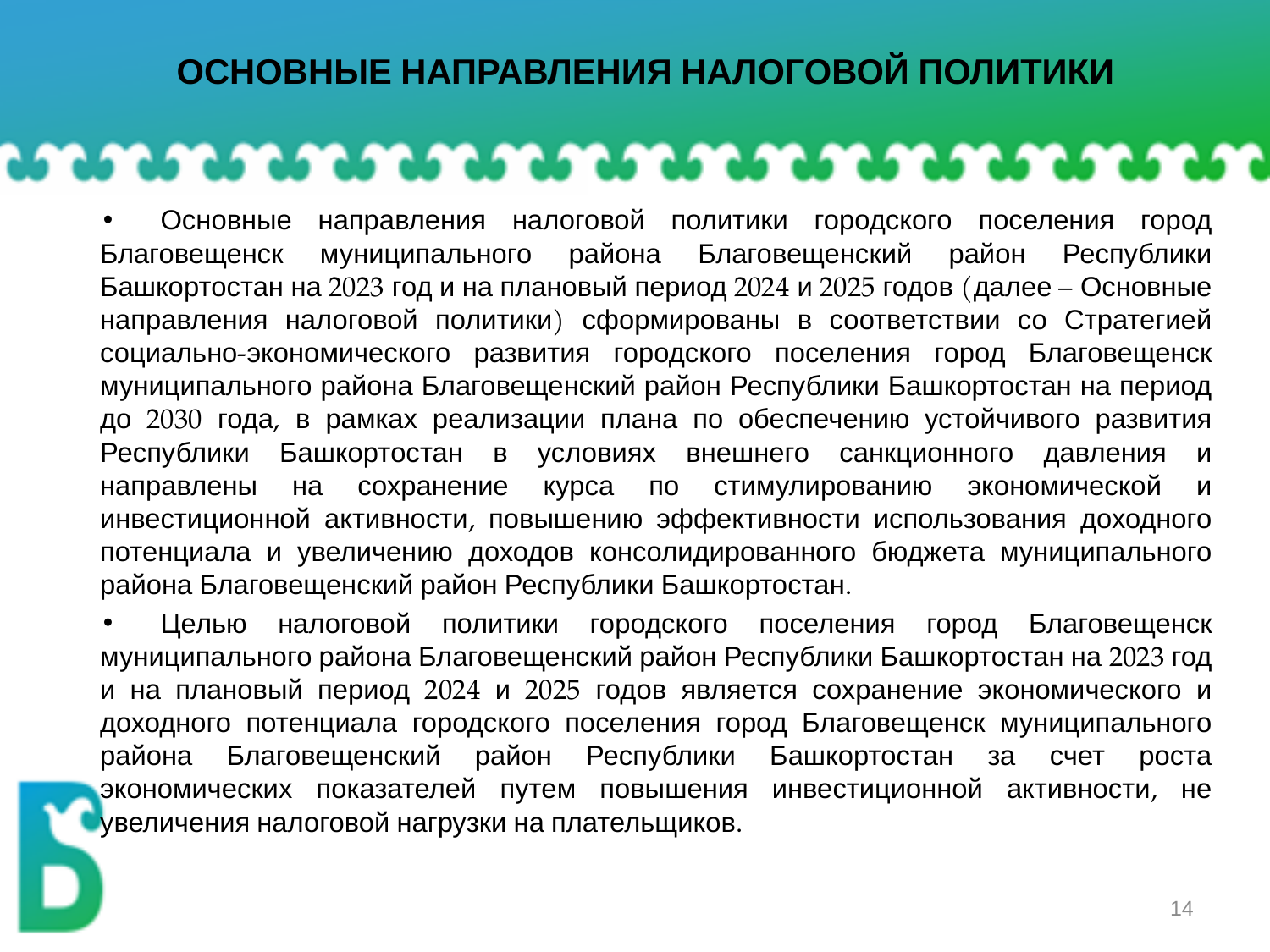

# ОСНОВНЫЕ НАПРАВЛЕНИЯ НАЛОГОВОЙ ПОЛИТИКИ
Основные направления налоговой политики городского поселения город Благовещенск муниципального района Благовещенский район Республики Башкортостан на 2023 год и на плановый период 2024 и 2025 годов (далее – Основные направления налоговой политики) сформированы в соответствии со Стратегией социально-экономического развития городского поселения город Благовещенск муниципального района Благовещенский район Республики Башкортостан на период до 2030 года, в рамках реализации плана по обеспечению устойчивого развития Республики Башкортостан в условиях внешнего санкционного давления и направлены на сохранение курса по стимулированию экономической и инвестиционной активности, повышению эффективности использования доходного потенциала и увеличению доходов консолидированного бюджета муниципального района Благовещенский район Республики Башкортостан.
Целью налоговой политики городского поселения город Благовещенск муниципального района Благовещенский район Республики Башкортостан на 2023 год и на плановый период 2024 и 2025 годов является сохранение экономического и доходного потенциала городского поселения город Благовещенск муниципального района Благовещенский район Республики Башкортостан за счет роста экономических показателей путем повышения инвестиционной активности, не увеличения налоговой нагрузки на плательщиков.
14